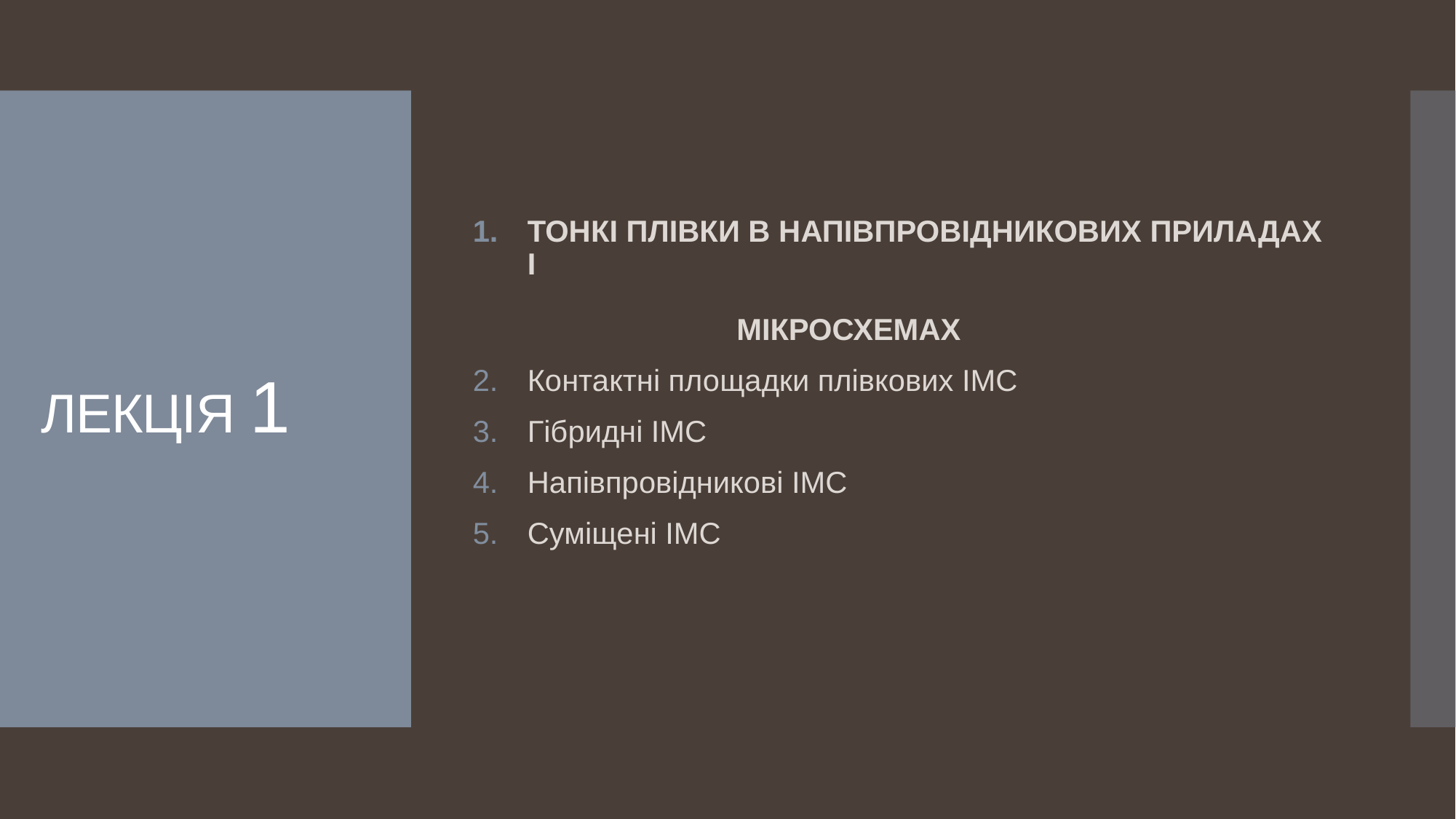

ТОНКІ ПЛІВКИ В НАПІВПРОВІДНИКОВИХ ПРИЛАДАХ І
                                                                                                                         МІКРОСХЕМАХ
Контактні площадки плівкових ІМС
Гібридні ІМС
Напівпровідникові ІМС
Суміщені ІМС

# ЛЕКЦІЯ 1